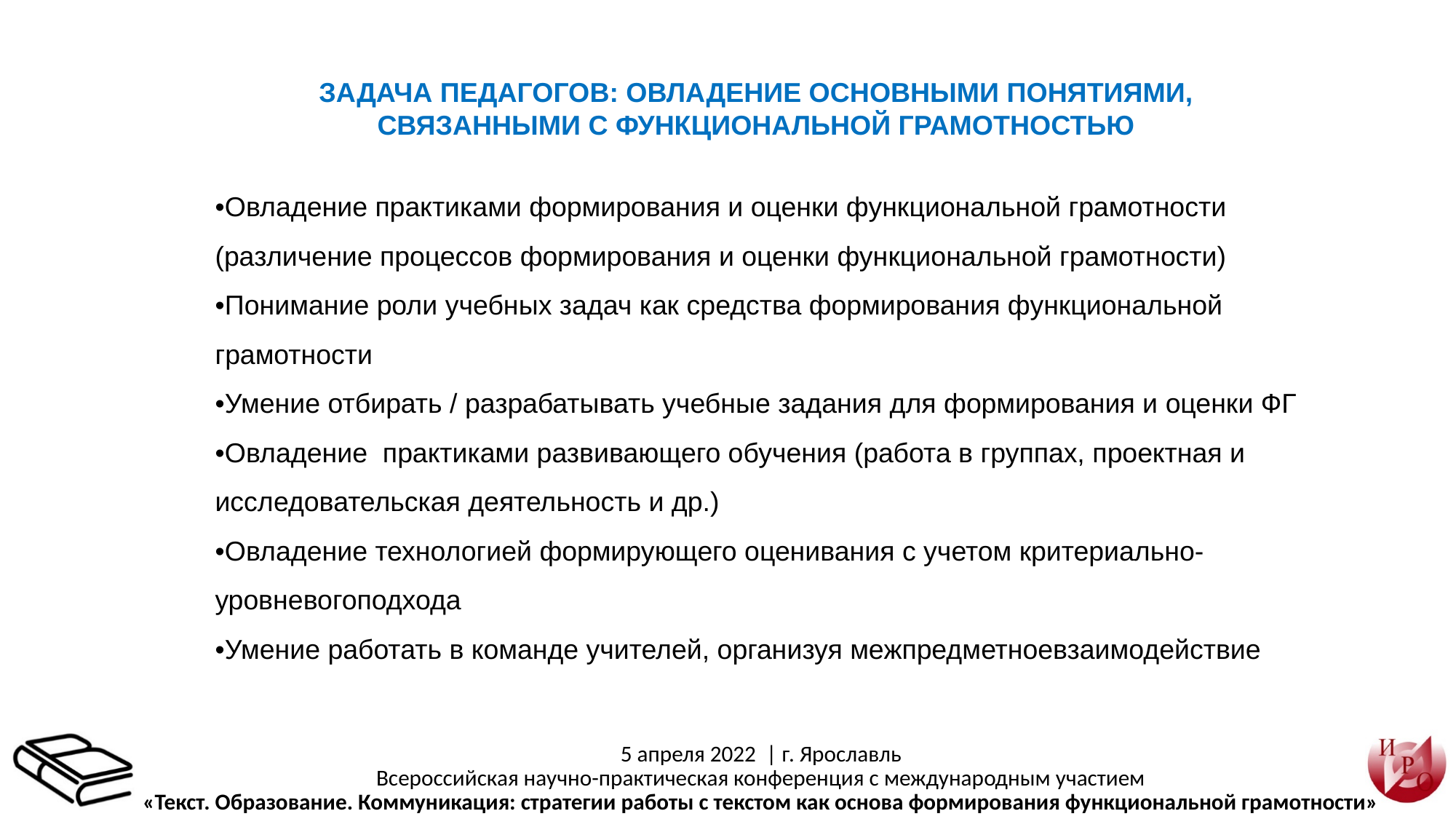

ЗАДАЧА ПЕДАГОГОВ: ОВЛАДЕНИЕ ОСНОВНЫМИ ПОНЯТИЯМИ, СВЯЗАННЫМИ С ФУНКЦИОНАЛЬНОЙ ГРАМОТНОСТЬЮ

•Овладение практиками формирования и оценки функциональной грамотности (различение процессов формирования и оценки функциональной грамотности)
•Понимание роли учебных задач как средства формирования функциональной грамотности
•Умение отбирать / разрабатывать учебные задания для формирования и оценки ФГ
•Овладение  практиками развивающего обучения (работа в группах, проектная и исследовательская деятельность и др.)
•Овладение технологией формирующего оценивания с учетом критериально-уровневогоподхода
•Умение работать в команде учителей, организуя межпредметноевзаимодействие